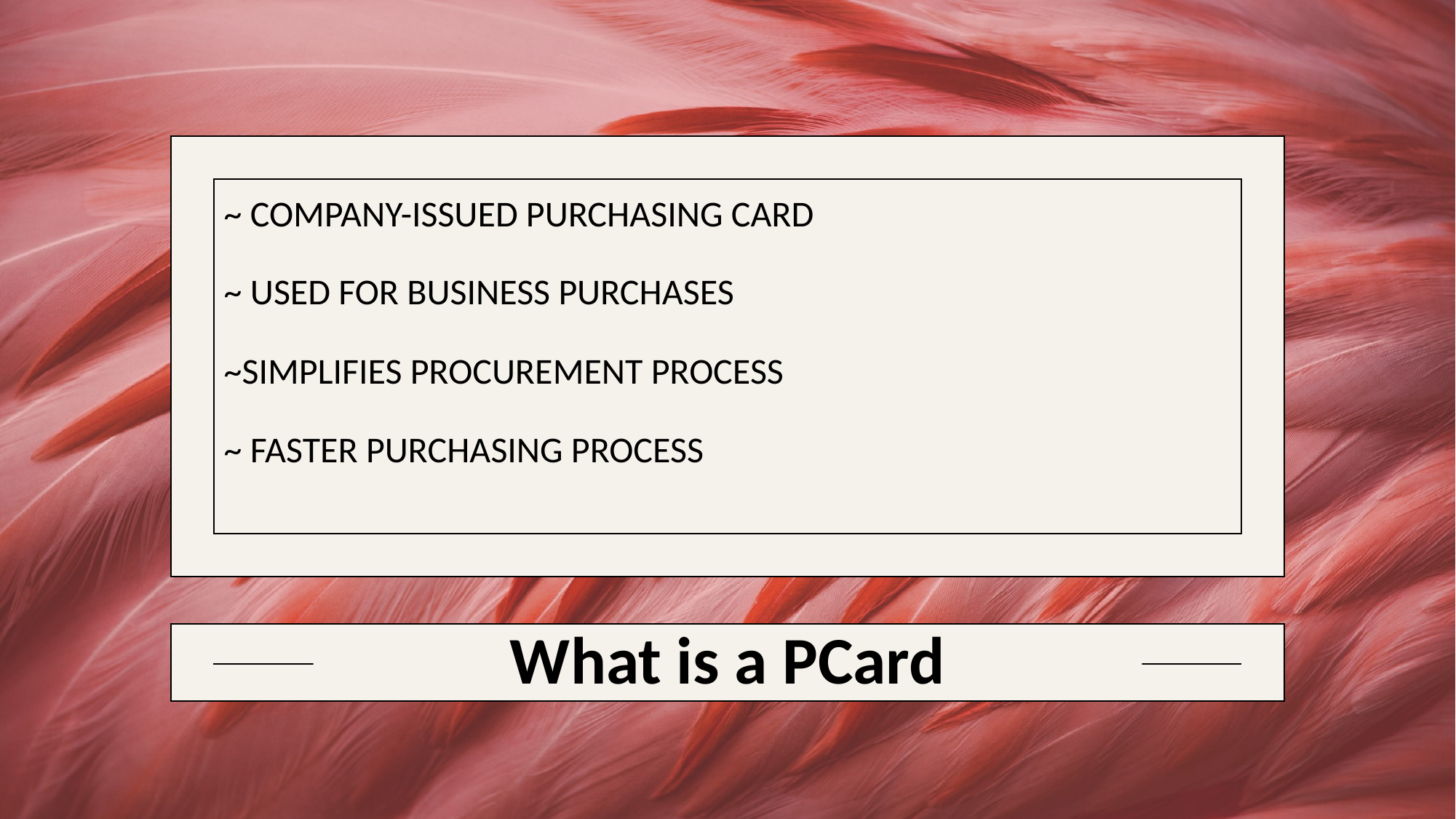

# ~ Company-issued purchasing card ~ Used for business purchases ~Simplifies procurement process ~ faster purchasing process
What is a PCard